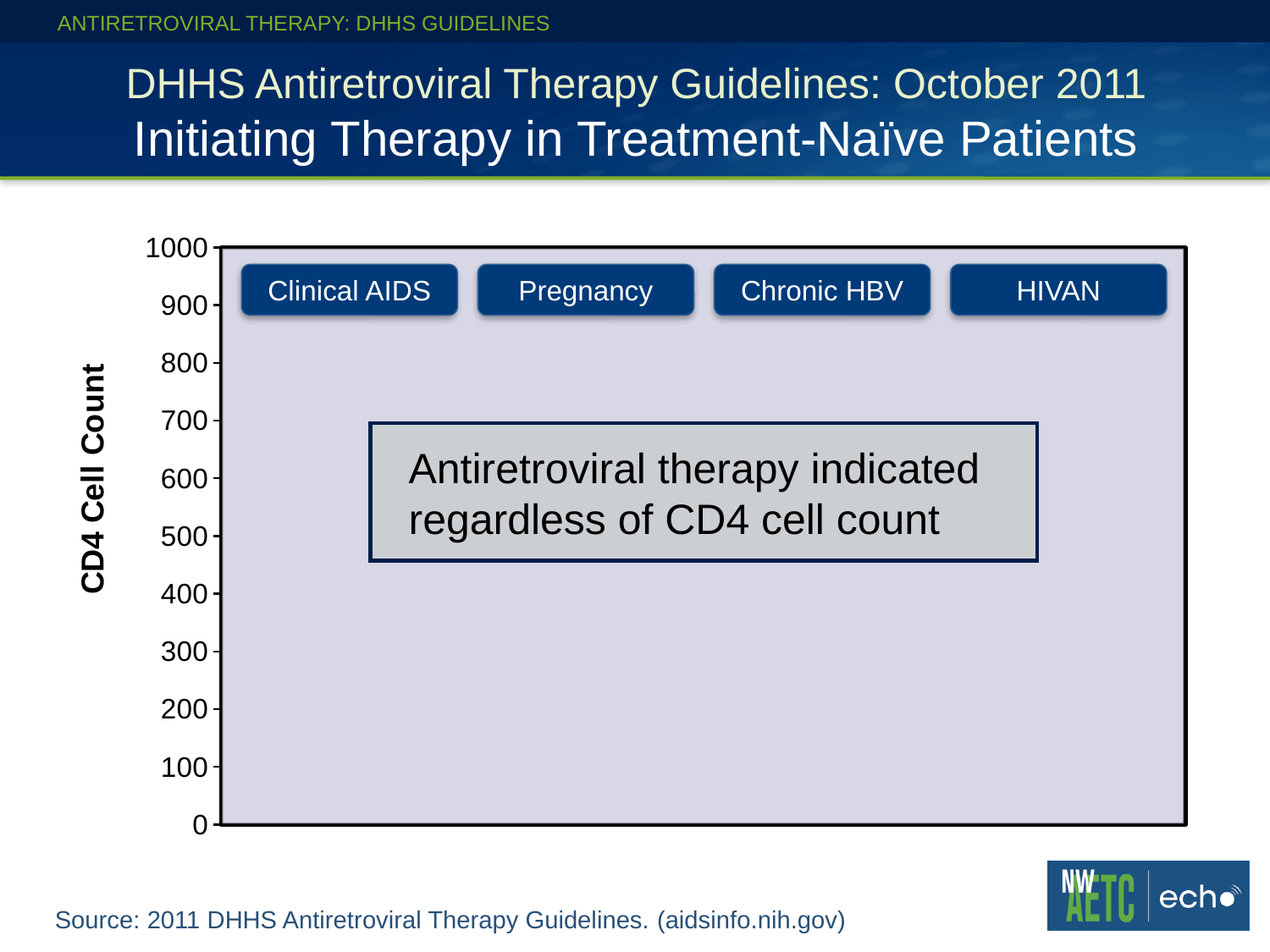

ANTIRETROVIRAL THERAPY: DHHS GUIDELINES
# DHHS Antiretroviral Therapy Guidelines: October 2011 Initiating Therapy in Treatment-Naïve Patients

### Chart:

| Category |  |
|---|---|
|  | None |
|  | None |
|  | None |
|  | None |
|  | None |
|  | None |
|  | None |
|  | None |
|  | None |
|  | None |
|  | None |
|  | None |
|  | None |
|  | None |
|  | None |
|  | None |
|  | None |
|  | None |
|  | None |
|  | None |
Clinical AIDS
Pregnancy
Chronic HBV
HIVAN
Antiretroviral therapy indicated regardless of CD4 cell count
Source: 2011 DHHS Antiretroviral Therapy Guidelines. (aidsinfo.nih.gov)